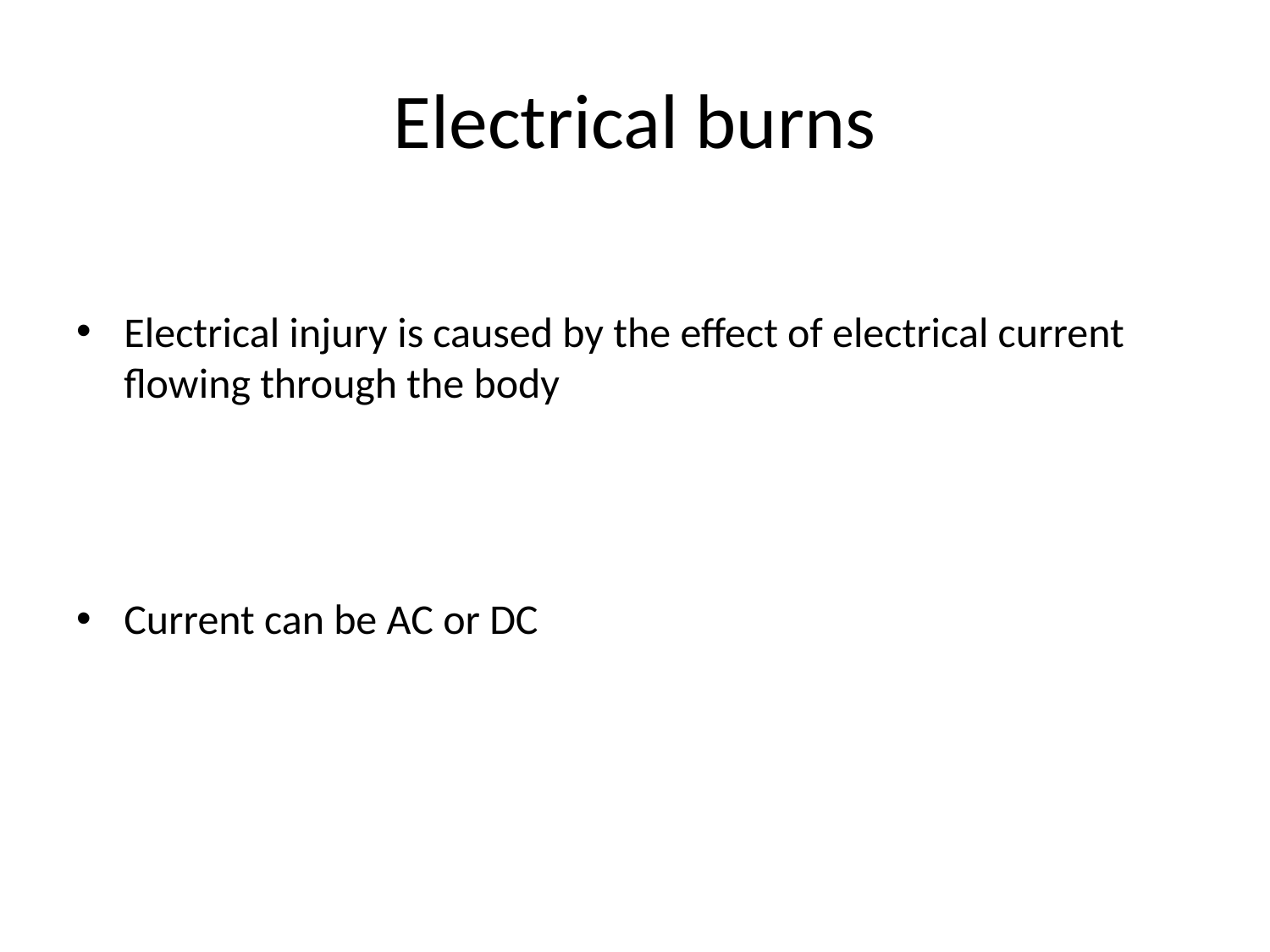

# Electrical burns

Electrical injury is caused by the effect of electrical current flowing through the body

Current can be AC or DC